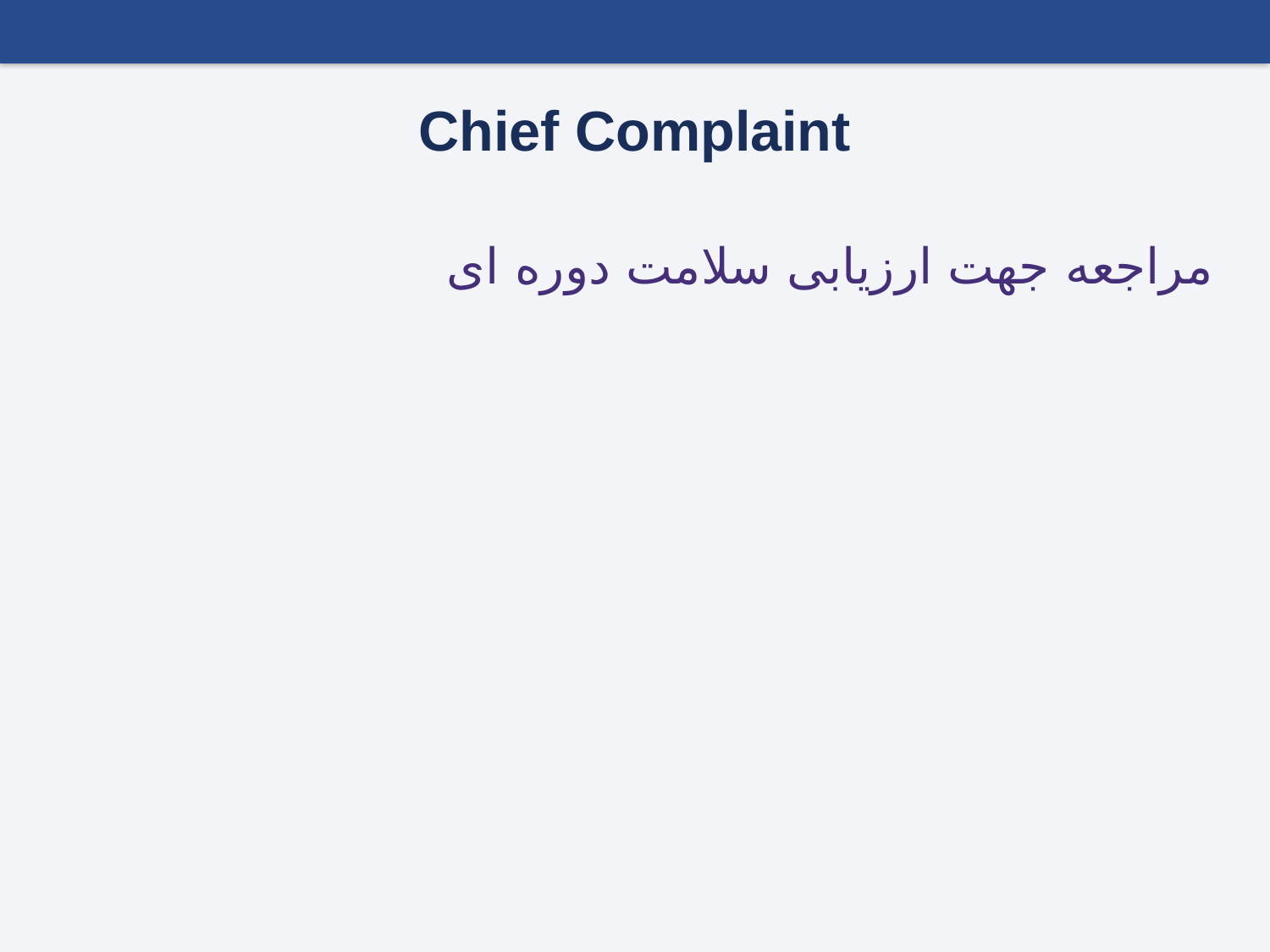

# Chief Complaint
مراجعه جهت ارزیابی سلامت دوره ای